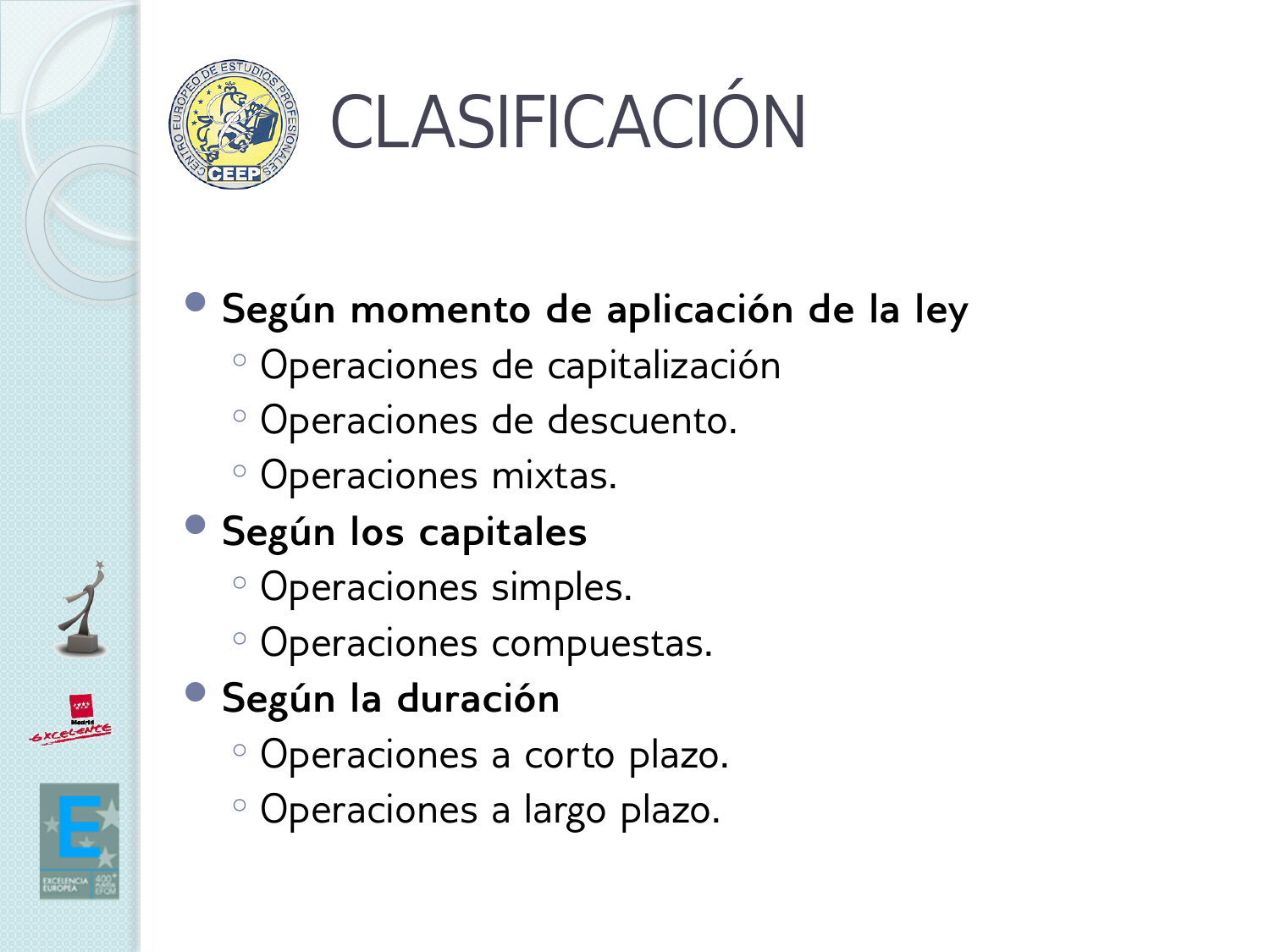

# CLASIFICACIÓN
Según momento de aplicación de la ley
Operaciones de capitalización
Operaciones de descuento.
Operaciones mixtas.
Según los capitales
Operaciones simples.
Operaciones compuestas.
Según la duración
Operaciones a corto plazo.
Operaciones a largo plazo.